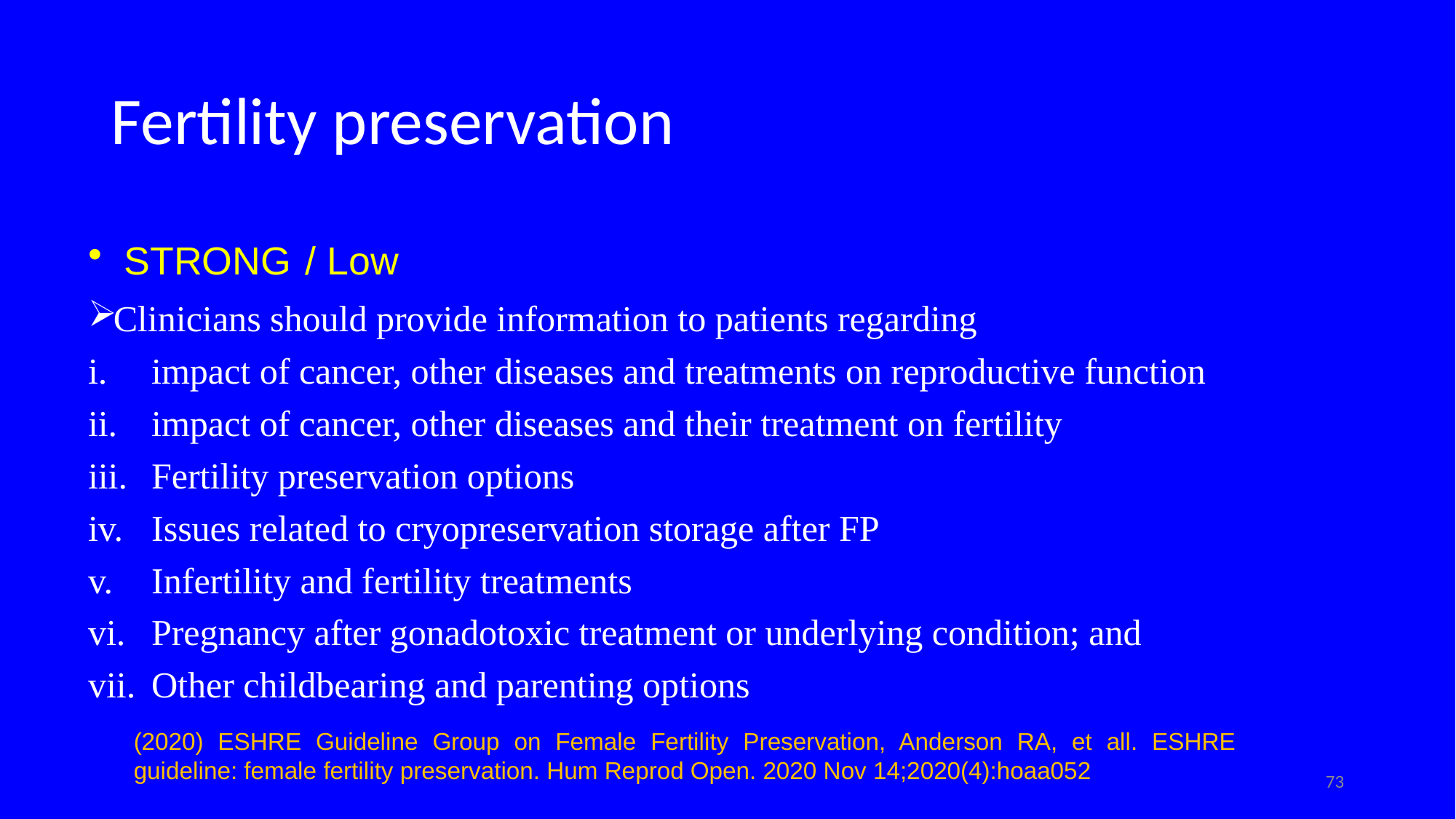

# Fertility preservation
 STRONG / Low
Clinicians should provide information to patients regarding
impact of cancer, other diseases and treatments on reproductive function
impact of cancer, other diseases and their treatment on fertility
Fertility preservation options
Issues related to cryopreservation storage after FP
Infertility and fertility treatments
Pregnancy after gonadotoxic treatment or underlying condition; and
Other childbearing and parenting options
(2020) ESHRE Guideline Group on Female Fertility Preservation, Anderson RA, et all. ESHRE guideline: female fertility preservation. Hum Reprod Open. 2020 Nov 14;2020(4):hoaa052
73